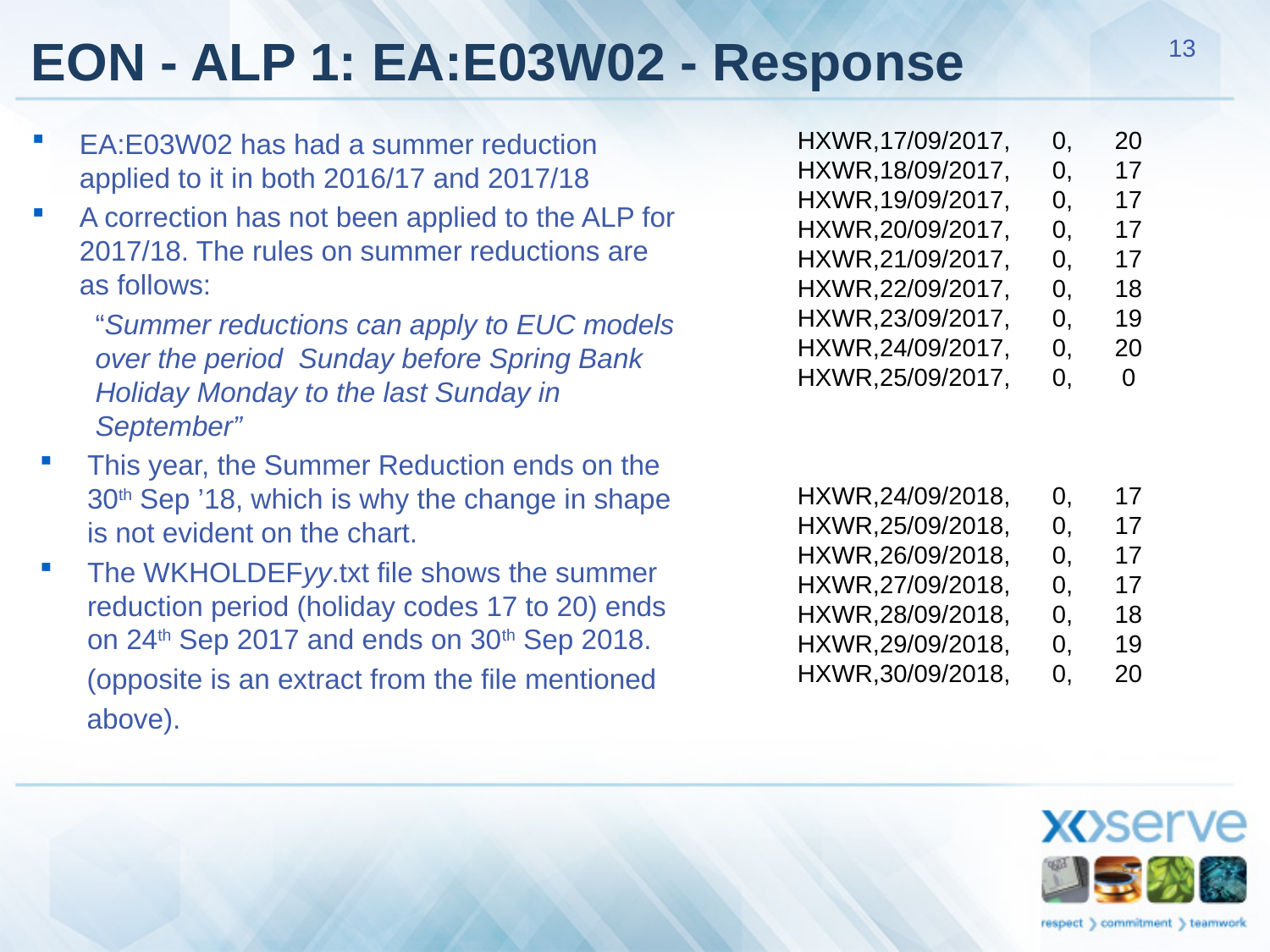

# EON - ALP 1: EA:E03W02 - Response
HXWR,17/09/2017,      0,      20
HXWR,18/09/2017,      0,      17
HXWR,19/09/2017,      0,      17
HXWR,20/09/2017,      0,      17
HXWR,21/09/2017,      0,      17
HXWR,22/09/2017,      0,      18
HXWR,23/09/2017,      0,      19
HXWR,24/09/2017,      0,      20
HXWR,25/09/2017,      0,       0

HXWR,24/09/2018,      0,      17
HXWR,25/09/2018,      0,      17
HXWR,26/09/2018,      0,      17
HXWR,27/09/2018,      0,      17
HXWR,28/09/2018,      0,      18
HXWR,29/09/2018,      0,      19
HXWR,30/09/2018,      0,      20

EA:E03W02 has had a summer reduction applied to it in both 2016/17 and 2017/18
A correction has not been applied to the ALP for 2017/18. The rules on summer reductions are as follows:
“Summer reductions can apply to EUC models over the period  Sunday before Spring Bank Holiday Monday to the last Sunday in September”
This year, the Summer Reduction ends on the 30th Sep ’18, which is why the change in shape is not evident on the chart.
The WKHOLDEFyy.txt file shows the summer reduction period (holiday codes 17 to 20) ends on 24th Sep 2017 and ends on 30th Sep 2018.
      (opposite is an extract from the file mentioned
      above).